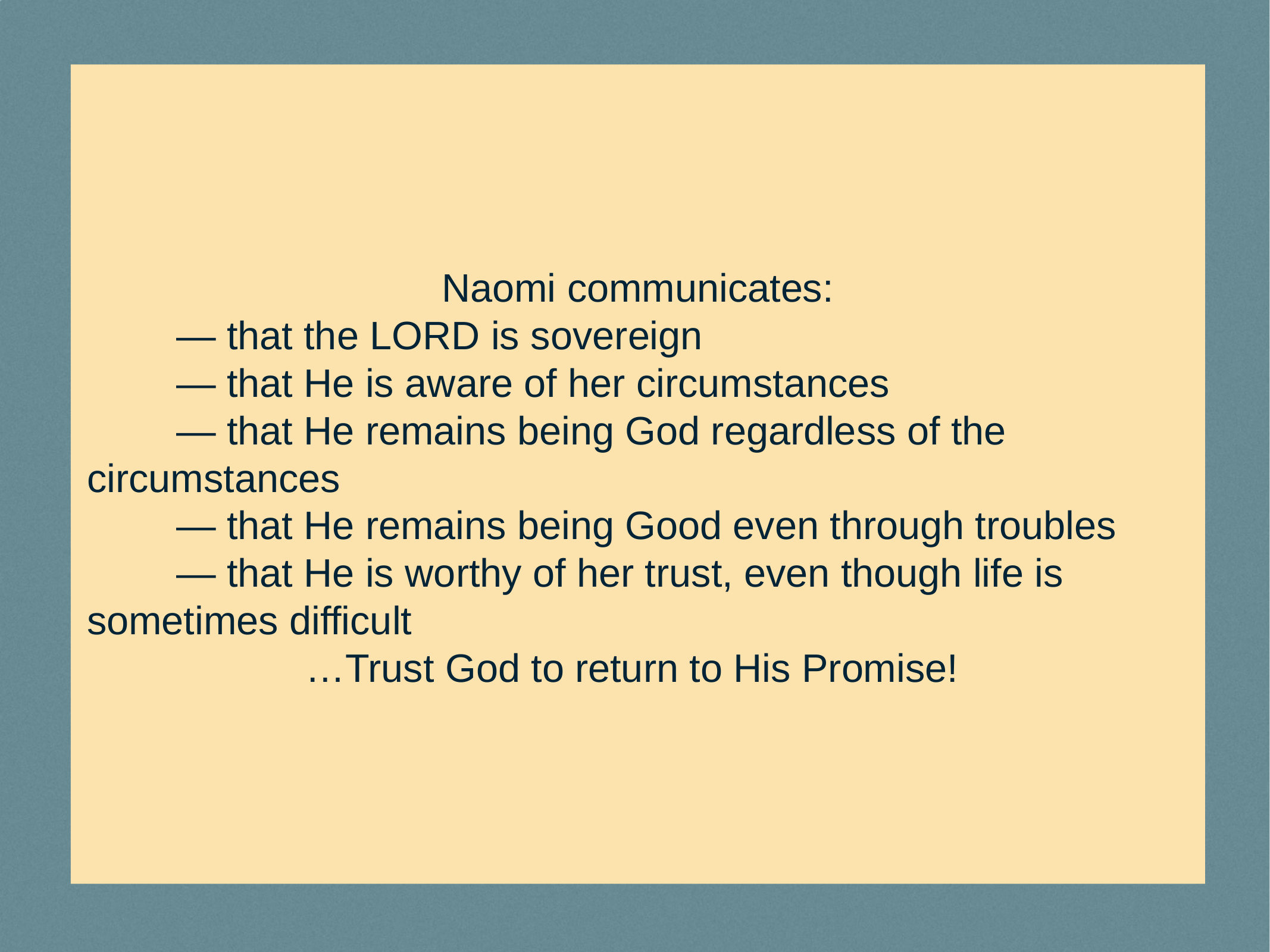

Naomi communicates:
	— that the LORD is sovereign
	— that He is aware of her circumstances
	— that He remains being God regardless of the circumstances
	— that He remains being Good even through troubles
	— that He is worthy of her trust, even though life is sometimes difficult
…Trust God to return to His Promise!